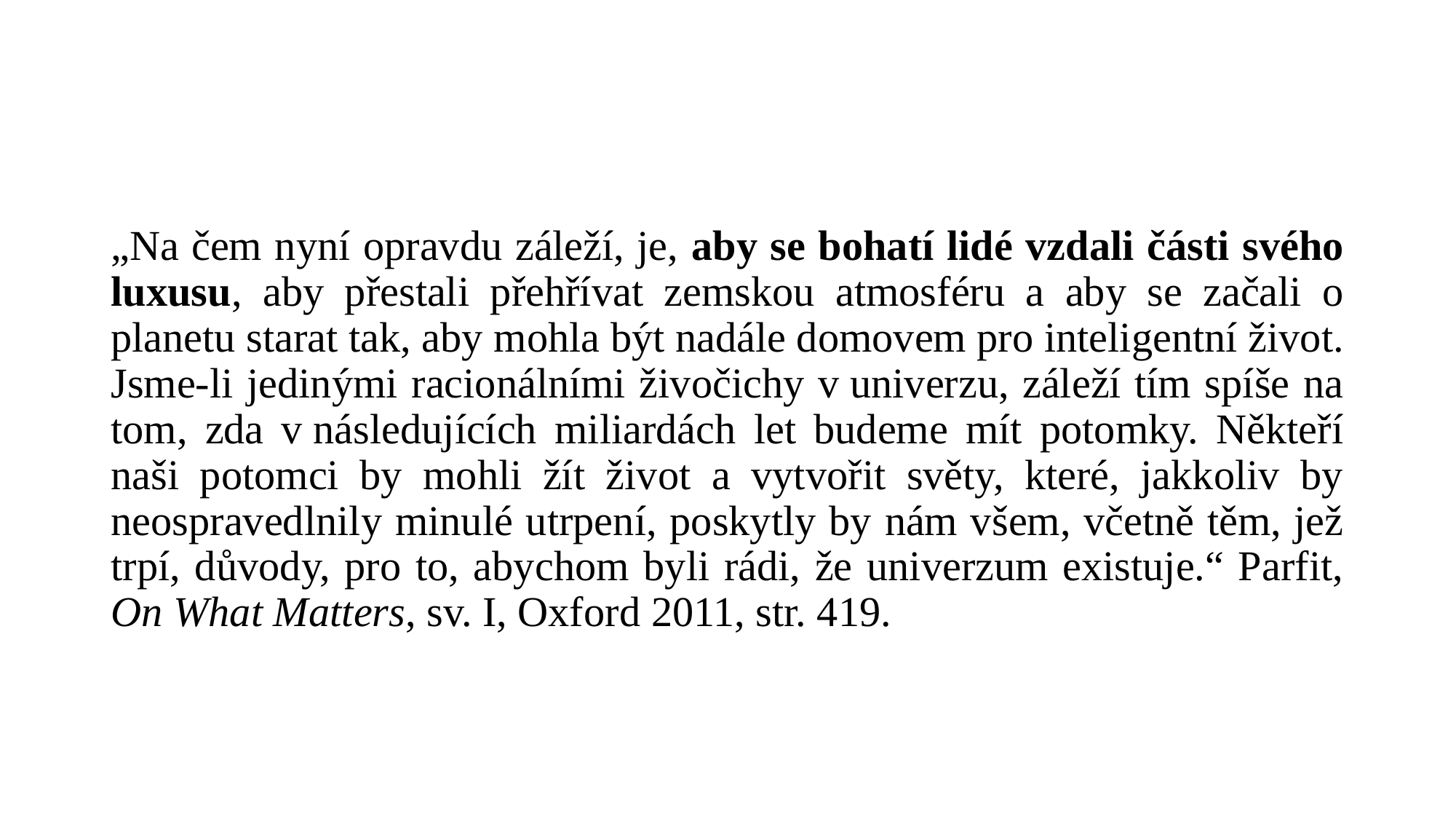

#
„Na čem nyní opravdu záleží, je, aby se bohatí lidé vzdali části svého luxusu, aby přestali přehřívat zemskou atmosféru a aby se začali o planetu starat tak, aby mohla být nadále domovem pro inteligentní život. Jsme-li jedinými racionálními živočichy v univerzu, záleží tím spíše na tom, zda v následujících miliardách let budeme mít potomky. Někteří naši potomci by mohli žít život a vytvořit světy, které, jakkoliv by neospravedlnily minulé utrpení, poskytly by nám všem, včetně těm, jež trpí, důvody, pro to, abychom byli rádi, že univerzum existuje.“ Parfit, On What Matters, sv. I, Oxford 2011, str. 419.